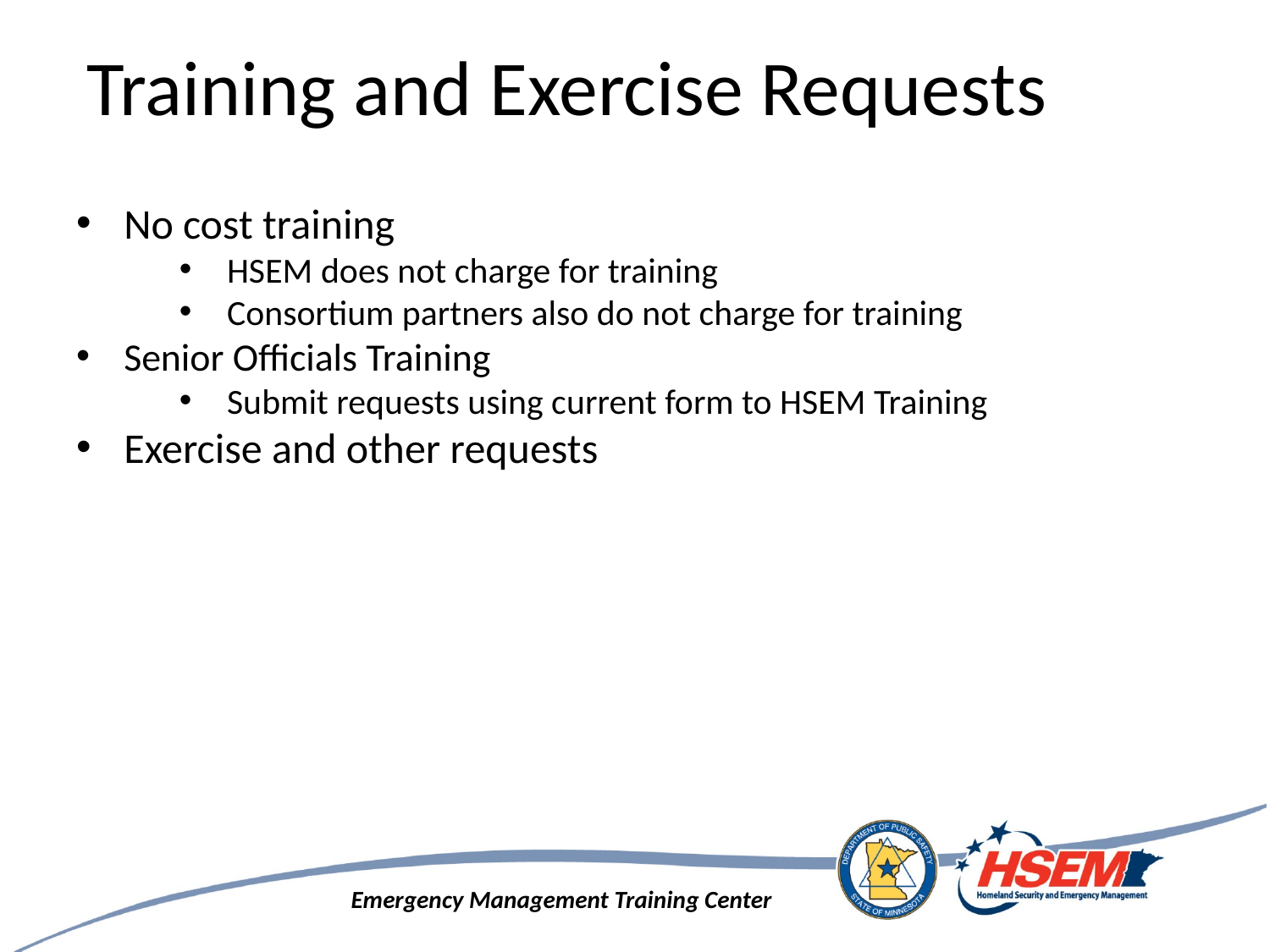

Training and Exercise Requests
No cost training
HSEM does not charge for training
Consortium partners also do not charge for training
Senior Officials Training
Submit requests using current form to HSEM Training
Exercise and other requests